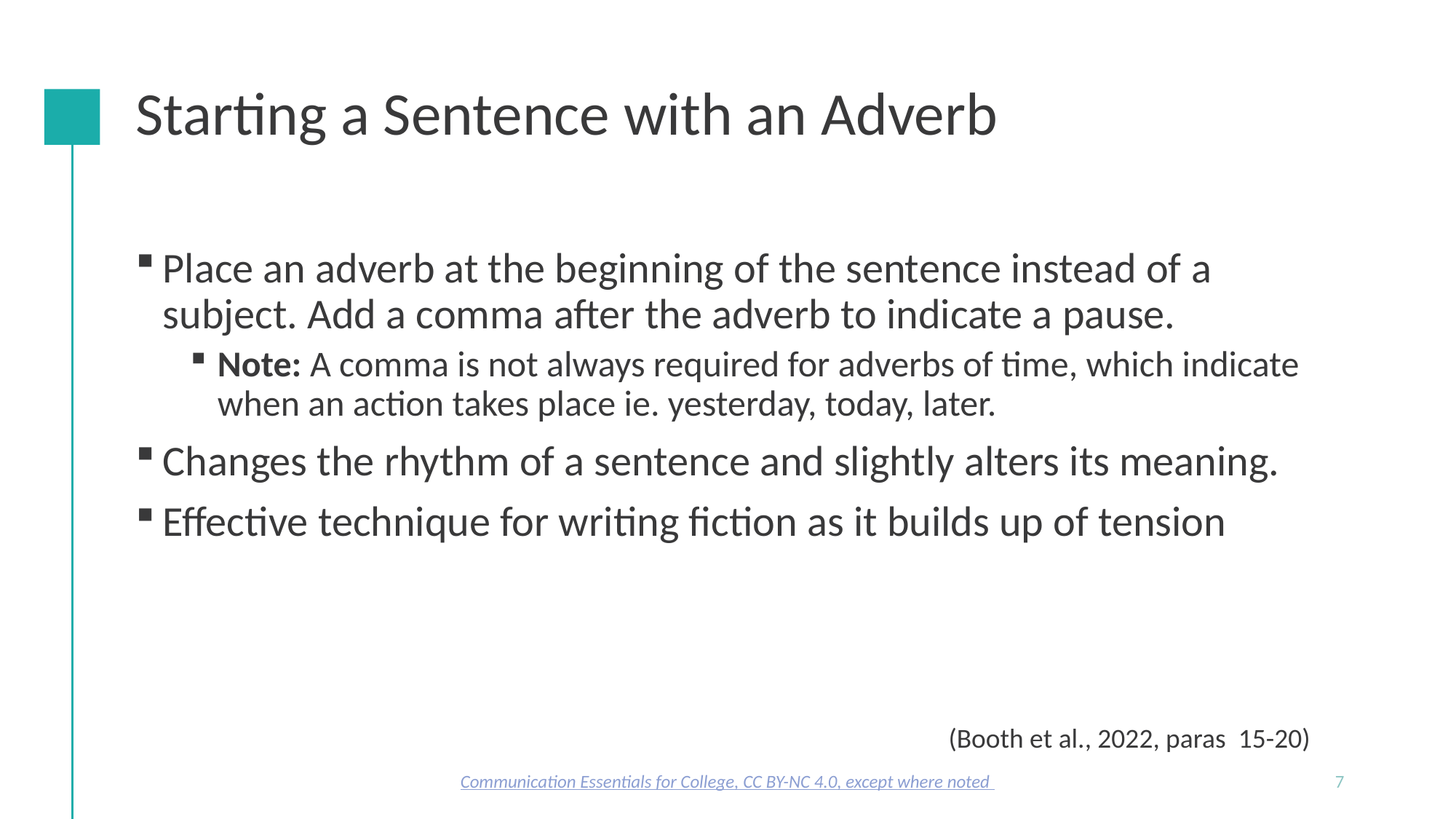

# Starting a Sentence with an Adverb
Place an adverb at the beginning of the sentence instead of a subject. Add a comma after the adverb to indicate a pause.
Note: A comma is not always required for adverbs of time, which indicate when an action takes place ie. yesterday, today, later.
Changes the rhythm of a sentence and slightly alters its meaning.
Effective technique for writing fiction as it builds up of tension

(Booth et al., 2022, paras  15-20)
Communication Essentials for College, CC BY-NC 4.0, except where noted
7